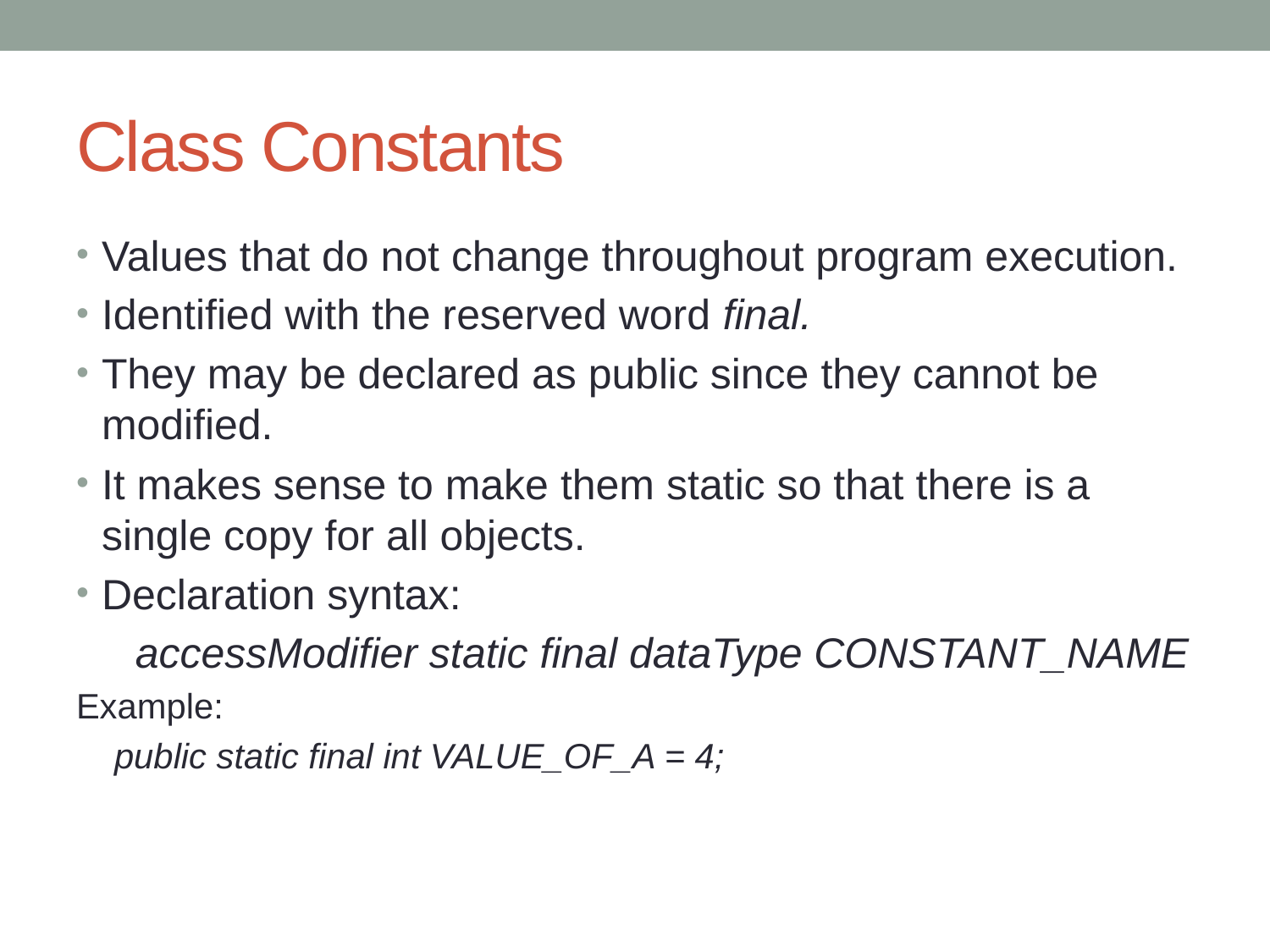

# Class Constants
Values that do not change throughout program execution.
Identified with the reserved word final.
They may be declared as public since they cannot be modified.
It makes sense to make them static so that there is a single copy for all objects.
Declaration syntax:
     accessModifier static final dataType CONSTANT_NAME
Example:
public static final int VALUE_OF_A = 4;